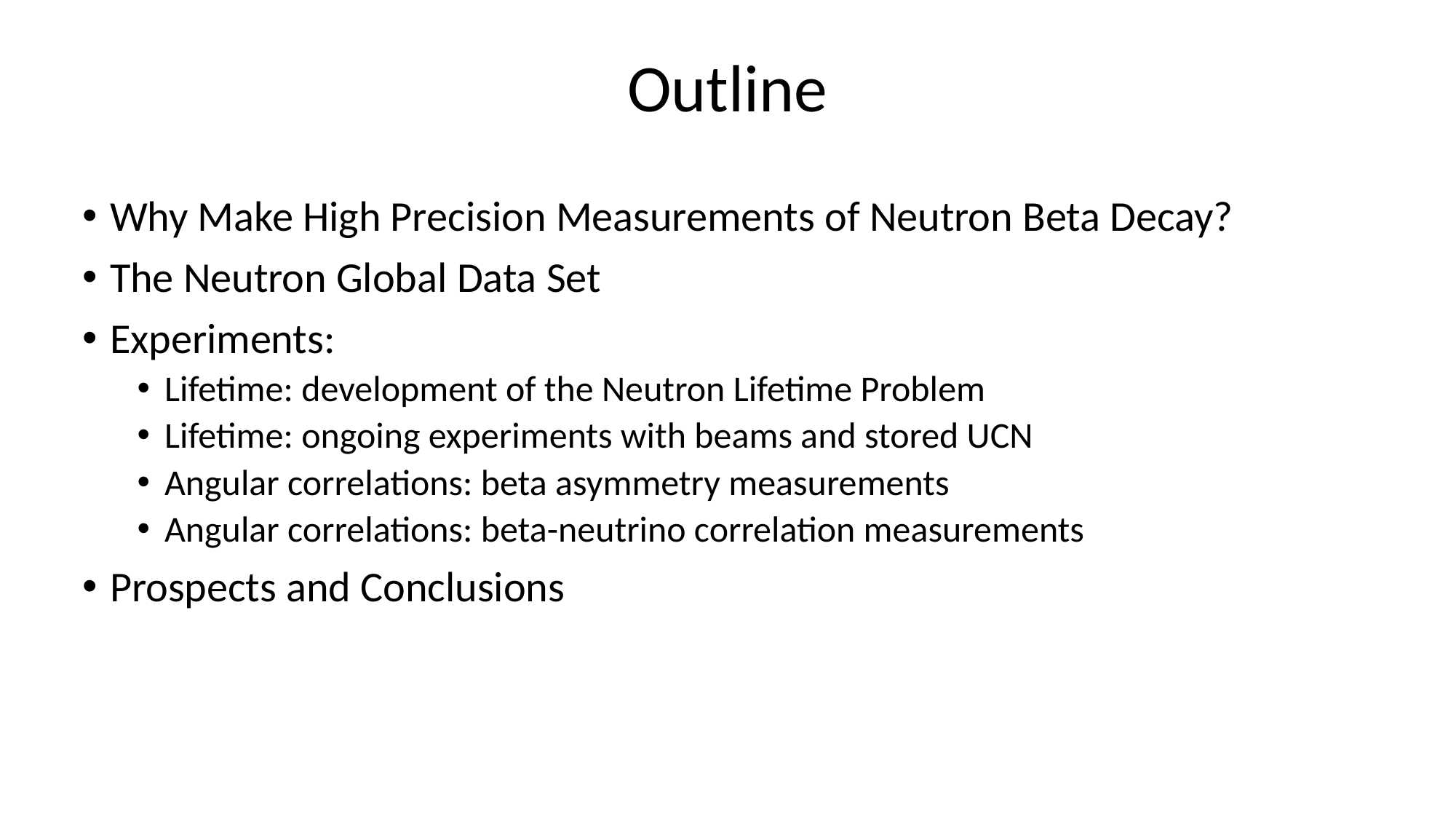

# Outline
Why Make High Precision Measurements of Neutron Beta Decay?
The Neutron Global Data Set
Experiments:
Lifetime: development of the Neutron Lifetime Problem
Lifetime: ongoing experiments with beams and stored UCN
Angular correlations: beta asymmetry measurements
Angular correlations: beta-neutrino correlation measurements
Prospects and Conclusions